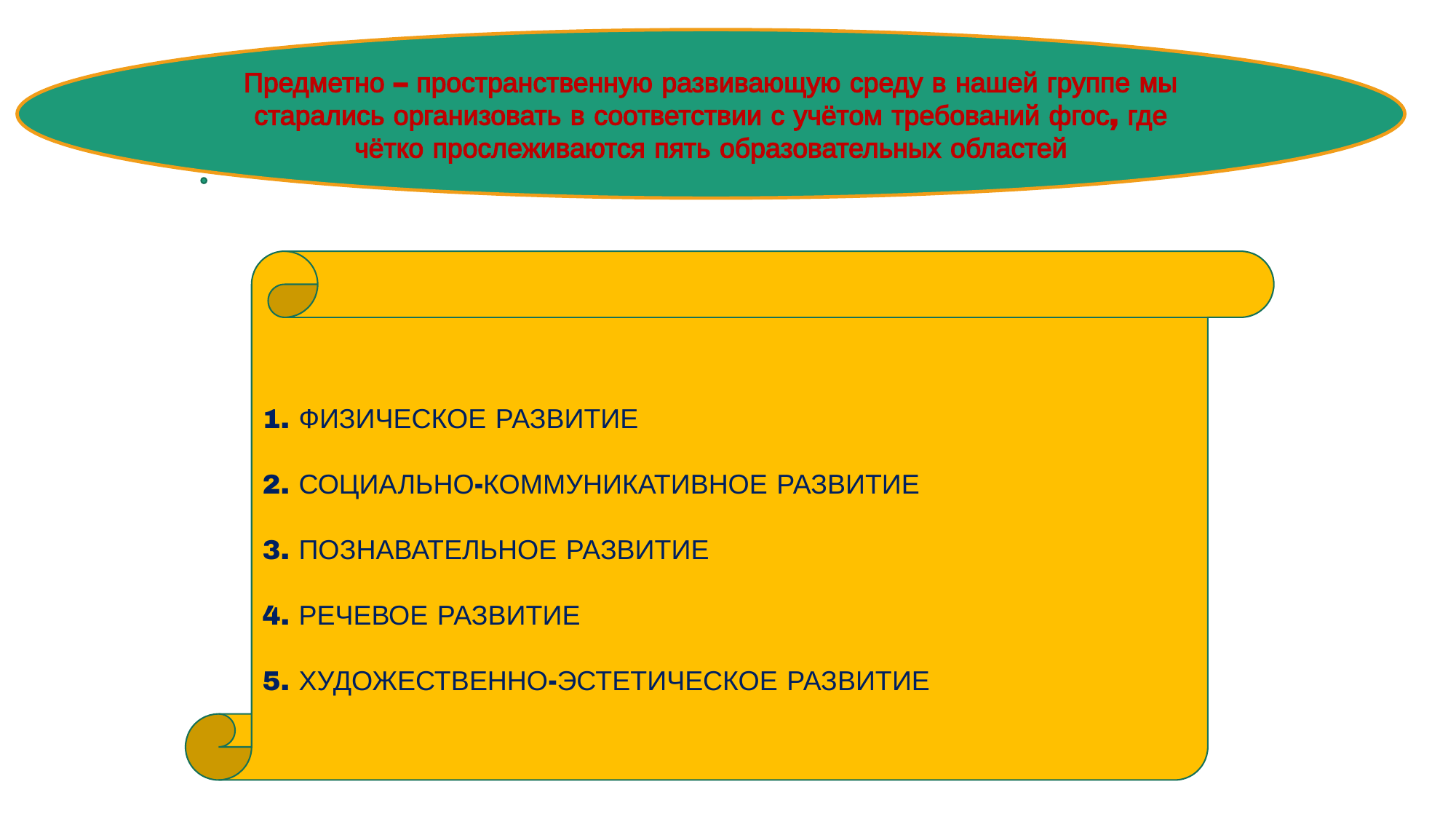

Предметно – пространственную развивающую среду в нашей группе мы старались организовать в соответствии с учётом требований фгос, где чётко прослеживаются пять образовательных областей

1. ФИЗИЧЕСКОЕ РАЗВИТИЕ
2. СОЦИАЛЬНО-КОММУНИКАТИВНОЕ РАЗВИТИЕ
3. ПОЗНАВАТЕЛЬНОЕ РАЗВИТИЕ
4. РЕЧЕВОЕ РАЗВИТИЕ
5. ХУДОЖЕСТВЕННО-ЭСТЕТИЧЕСКОЕ РАЗВИТИЕ